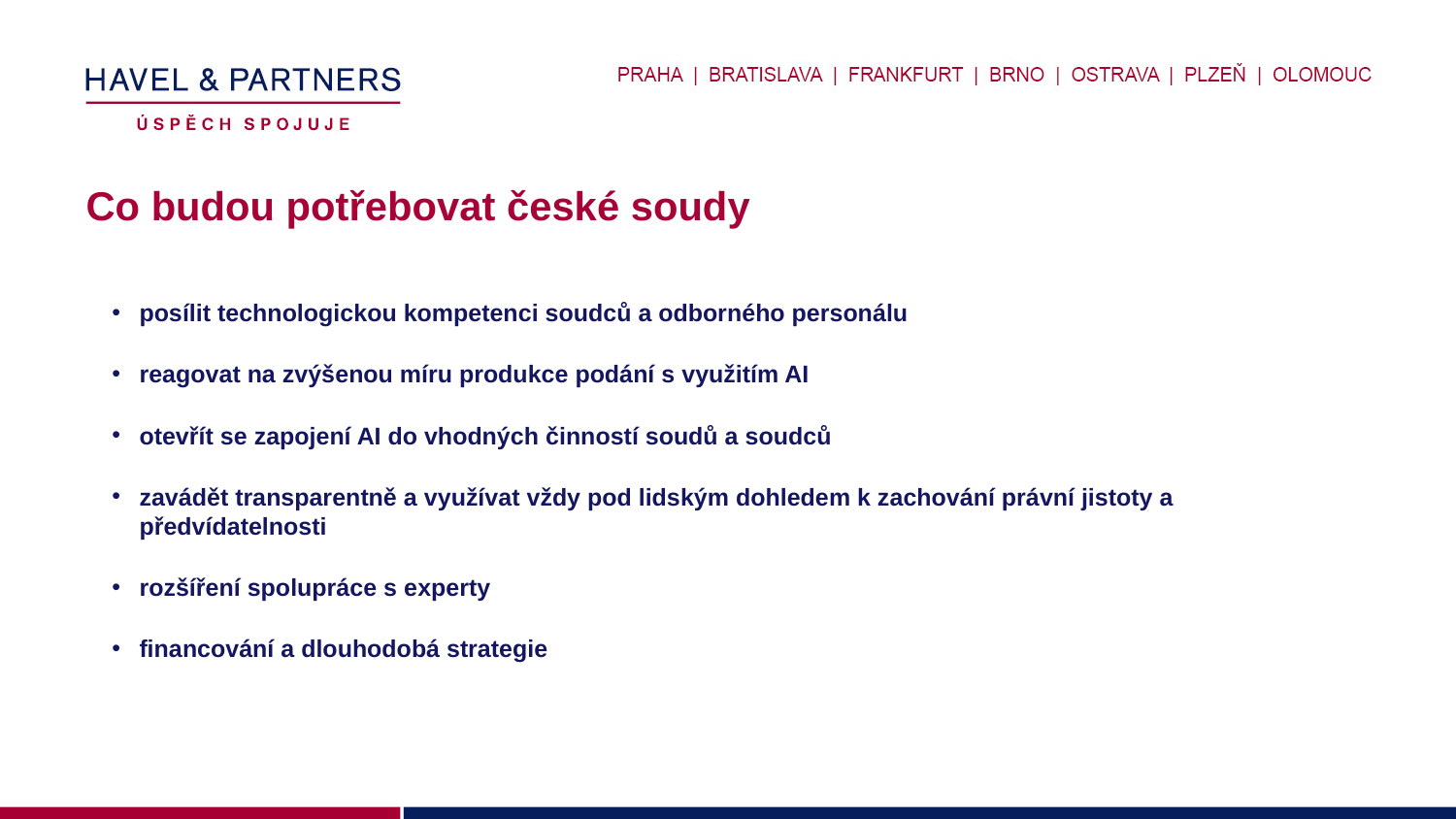

Co budou potřebovat české soudy

posílit technologickou kompetenci soudců a odborného personálu
reagovat na zvýšenou míru produkce podání s využitím AI
otevřít se zapojení AI do vhodných činností soudů a soudců
zavádět transparentně a využívat vždy pod lidským dohledem k zachování právní jistoty a předvídatelnosti
rozšíření spolupráce s experty
financování a dlouhodobá strategie